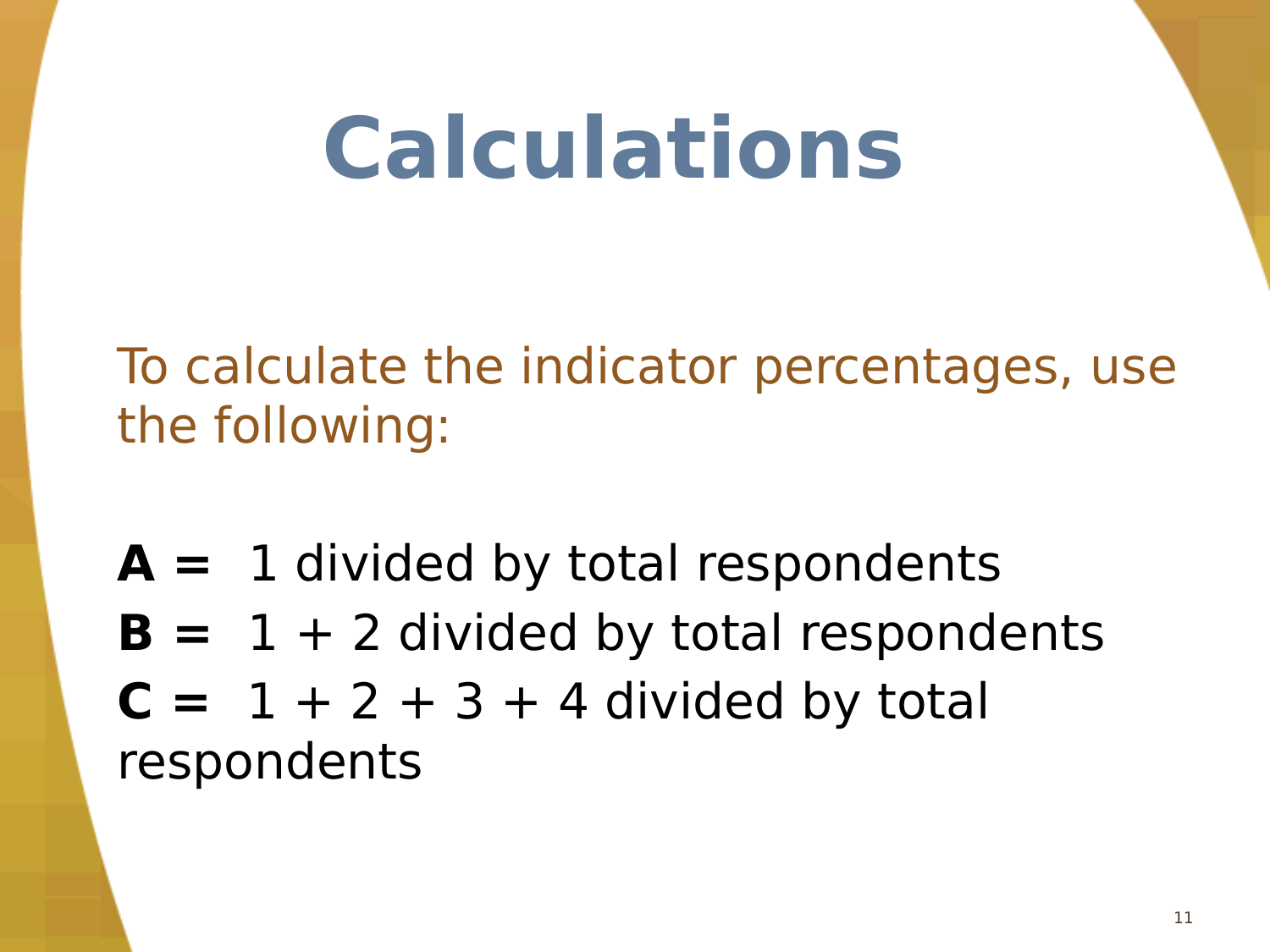

# Calculations
To calculate the indicator percentages, use the following:

A =  1 divided by total respondents
B =  1 + 2 divided by total respondents
C =  1 + 2 + 3 + 4 divided by total respondents

11